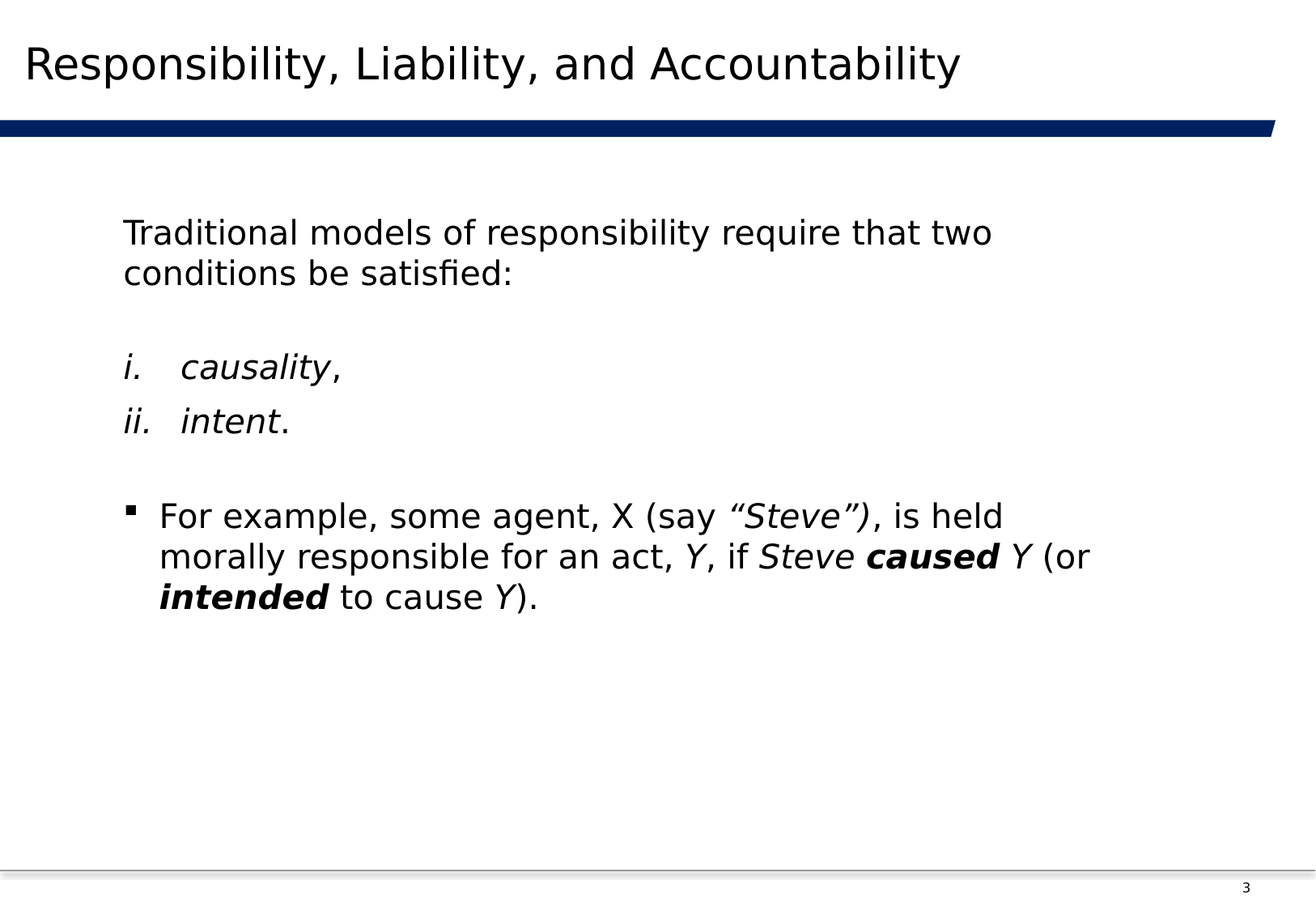

# Responsibility, Liability, and Accountability
Traditional models of responsibility require that two conditions be satisfied:
  causality,
  intent.
For example, some agent, X (say “Steve”), is held morally responsible for an act, Y, if Steve caused Y (or intended to cause Y).